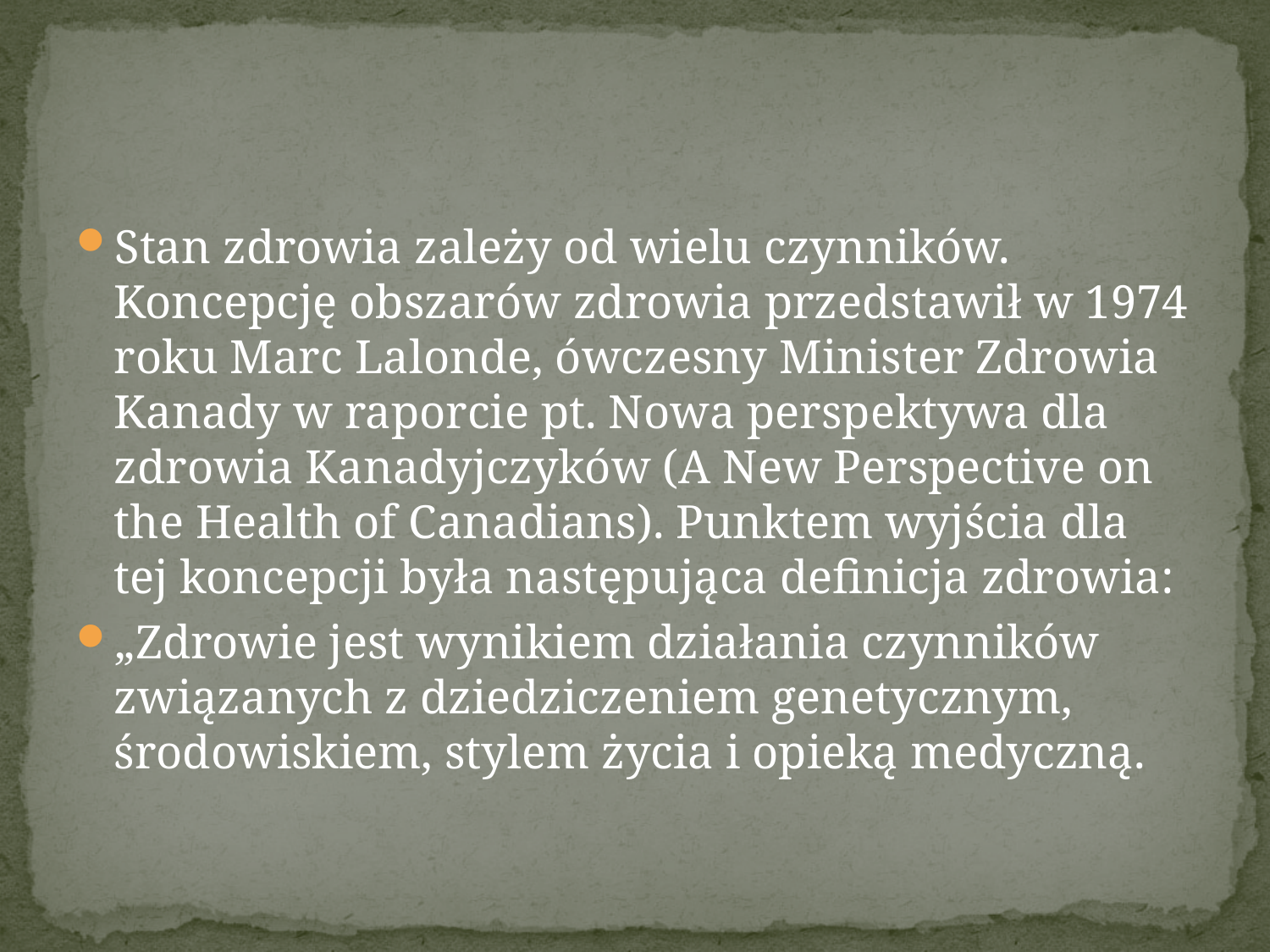

#
Stan zdrowia zależy od wielu czynników. Koncepcję obszarów zdrowia przedstawił w 1974 roku Marc Lalonde, ówczesny Minister Zdrowia Kanady w raporcie pt. Nowa perspektywa dla zdrowia Kanadyjczyków (A New Perspective on the Health of Canadians). Punktem wyjścia dla tej koncepcji była następująca definicja zdrowia:
„Zdrowie jest wynikiem działania czynników związanych z dziedziczeniem genetycznym, środowiskiem, stylem życia i opieką medyczną.